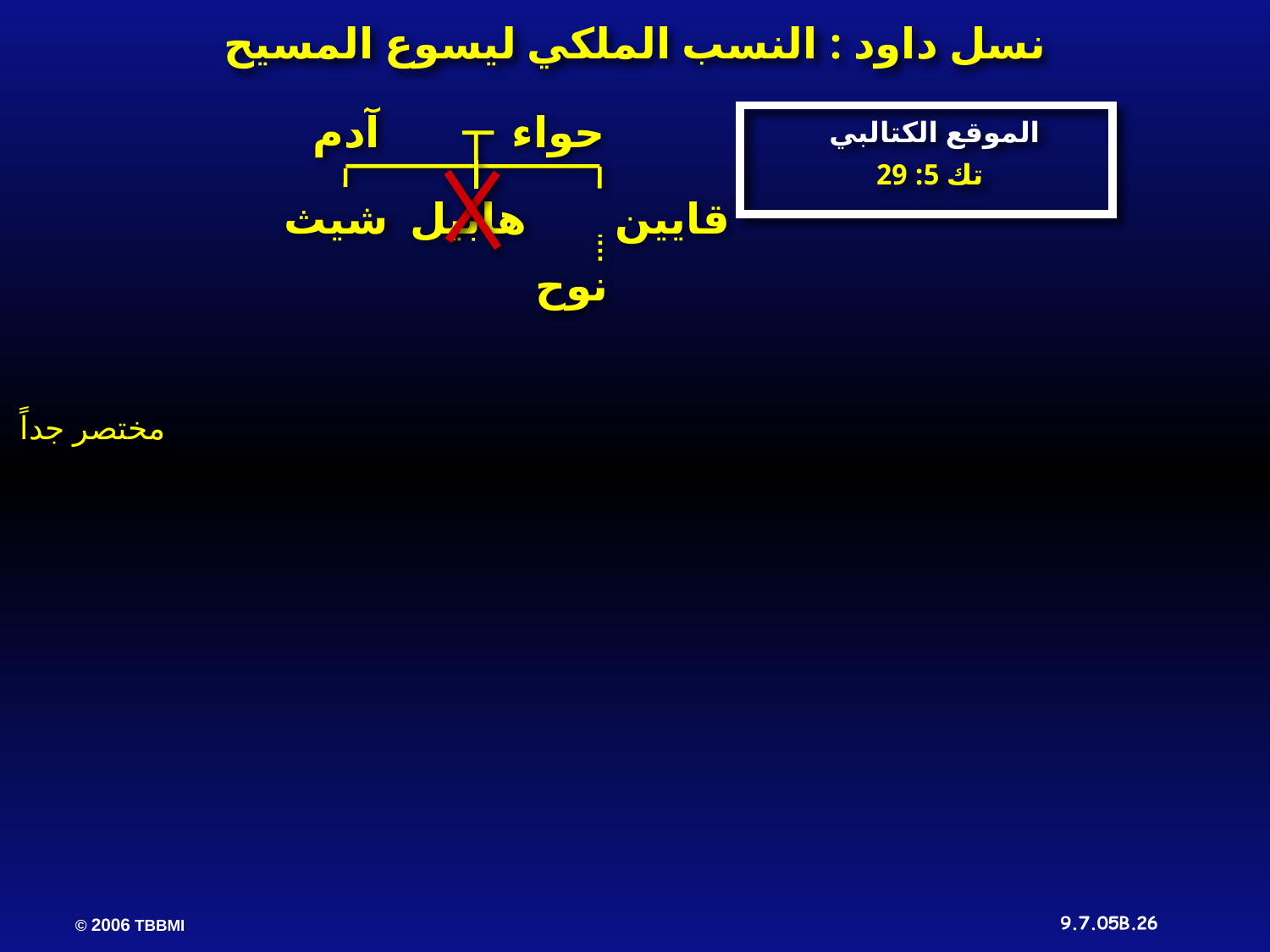

نسل داود : النسب الملكي ليسوع المسيح
حواء            آدم

الموقع الكتالبي

تك 5: 29

قايين        هابيل  شيث

نوح
مختصر جداً

26